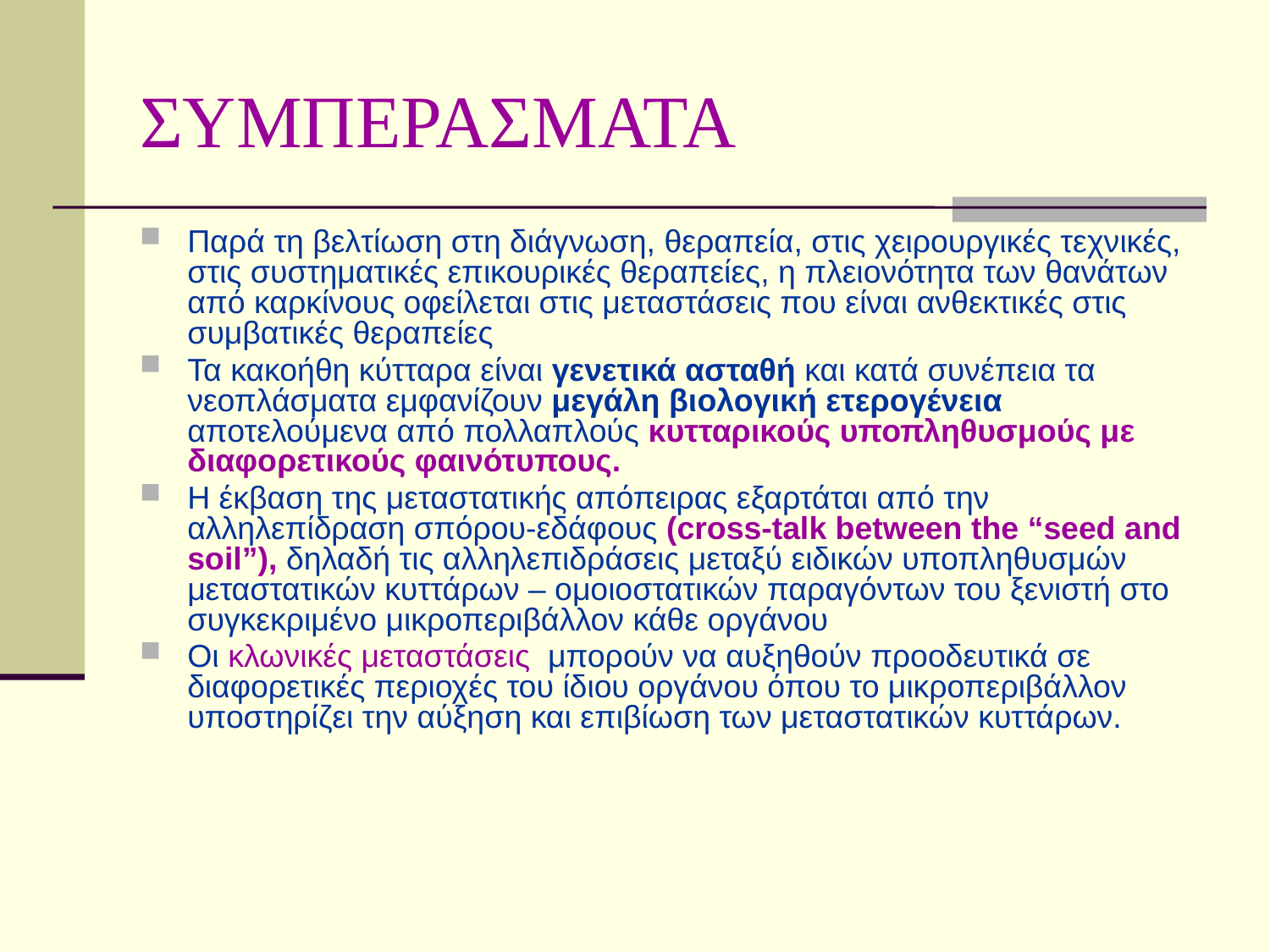

# ΣΥΜΠΕΡΑΣΜΑΤΑ
Παρά τη βελτίωση στη διάγνωση, θεραπεία, στις χειρουργικές τεχνικές, στις συστηματικές επικουρικές θεραπείες, η πλειονότητα των θανάτων από καρκίνους οφείλεται στις μεταστάσεις που είναι ανθεκτικές στις συμβατικές θεραπείες
Τα κακοήθη κύτταρα είναι γενετικά ασταθή και κατά συνέπεια τα νεοπλάσματα εμφανίζουν μεγάλη βιολογική ετερογένεια αποτελούμενα από πολλαπλούς κυτταρικούς υποπληθυσμούς με διαφορετικούς φαινότυπους.
Η έκβαση της μεταστατικής απόπειρας εξαρτάται από την αλληλεπίδραση σπόρου-εδάφους (cross-talk between the “seed and soil”), δηλαδή τις αλληλεπιδράσεις μεταξύ ειδικών υποπληθυσμών μεταστατικών κυττάρων – ομοιοστατικών παραγόντων του ξενιστή στο συγκεκριμένο μικροπεριβάλλον κάθε οργάνου
Οι κλωνικές μεταστάσεις  μπορούν να αυξηθούν προοδευτικά σε διαφορετικές περιοχές του ίδιου οργάνου όπου το μικροπεριβάλλον υποστηρίζει την αύξηση και επιβίωση των μεταστατικών κυττάρων.